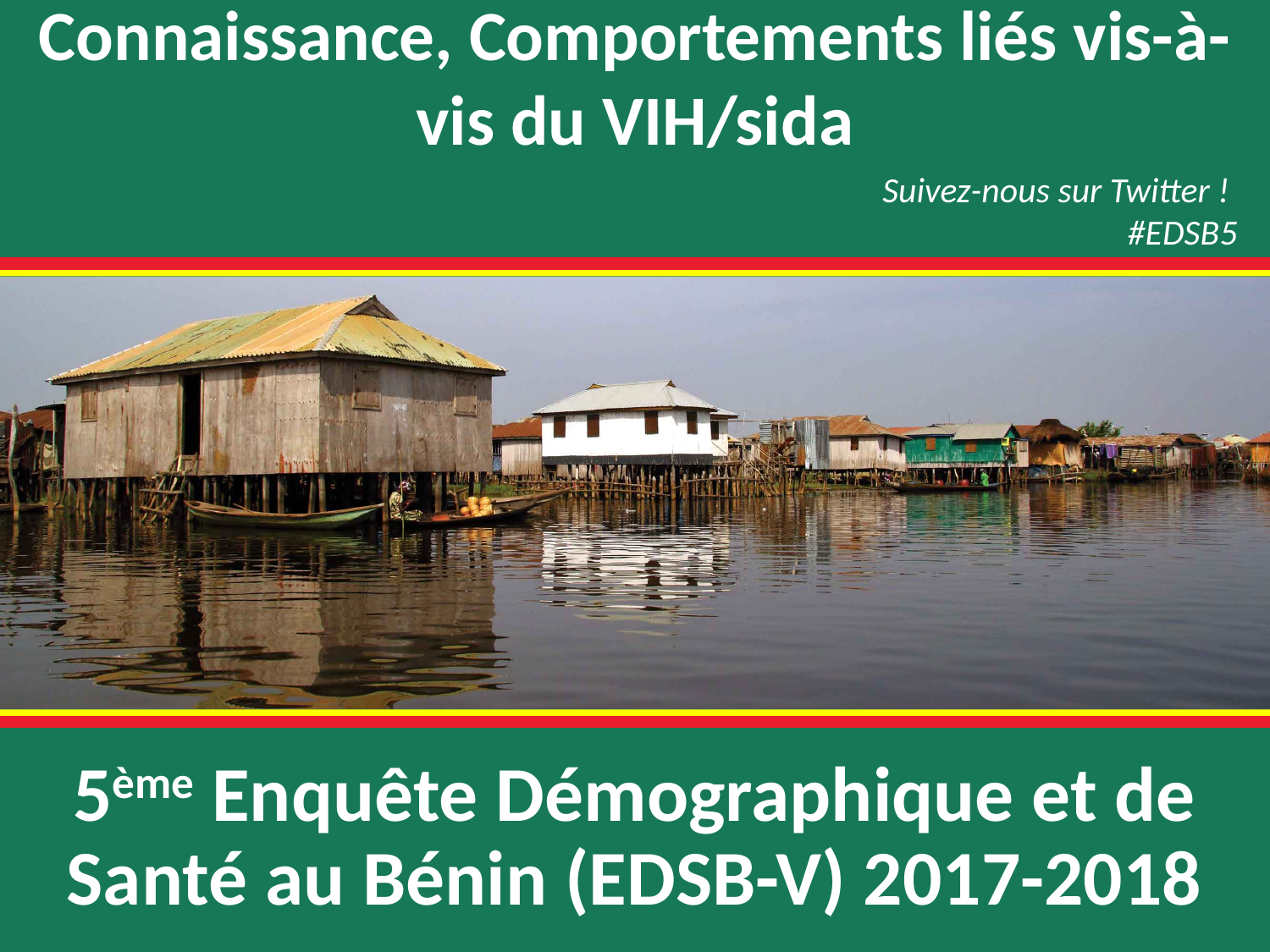

Connaissance, Comportements liés vis-à-vis du VIH/sida
Suivez-nous sur Twitter !
#EDSB5